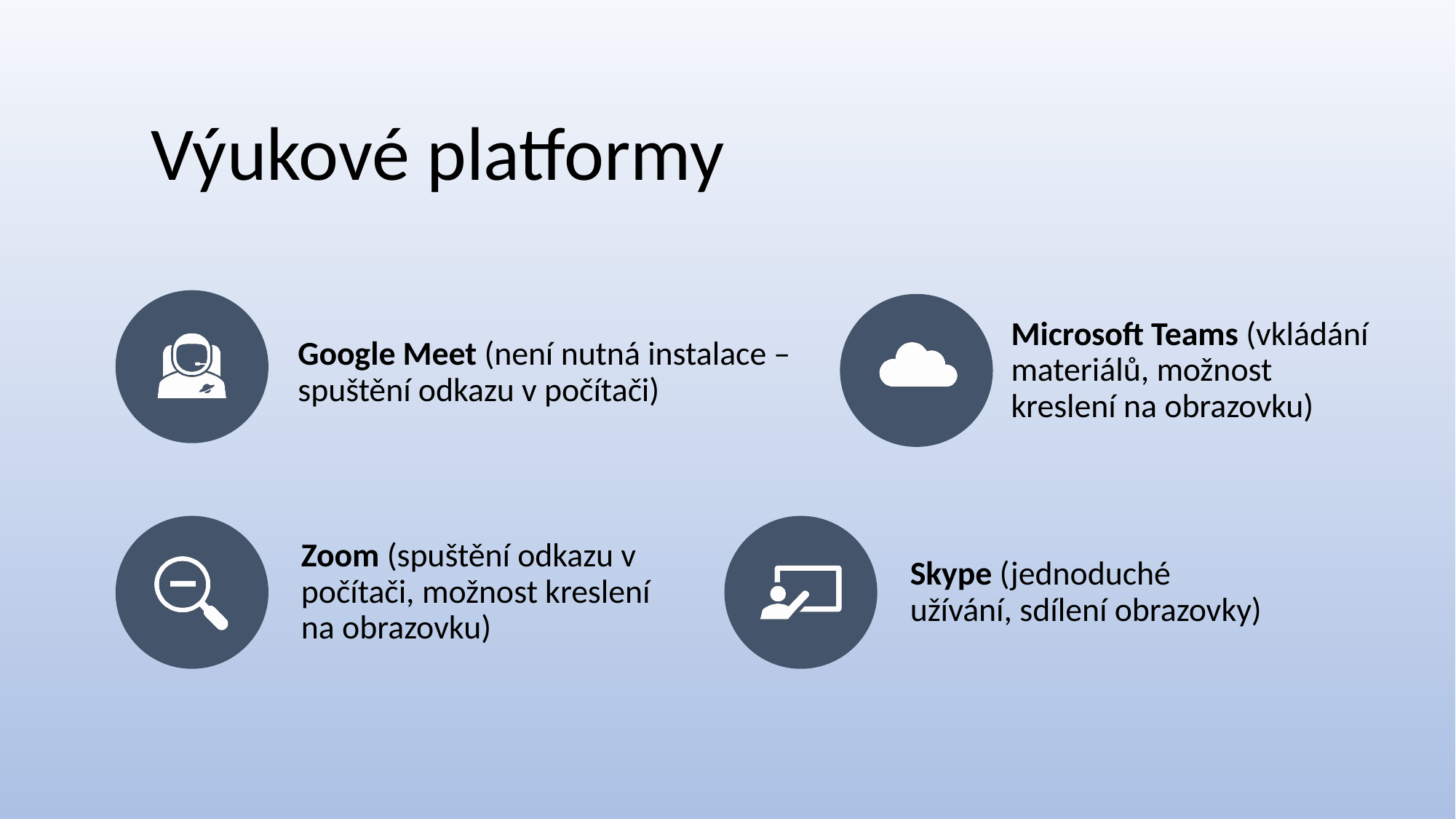

# Výukové platformy
Google Meet (není nutná instalace – spuštění odkazu v počítači)
Microsoft Teams (vkládání materiálů, možnost kreslení na obrazovku)
Zoom (spuštění odkazu v počítači, možnost kreslení na obrazovku)
Skype (jednoduché užívání, sdílení obrazovky)